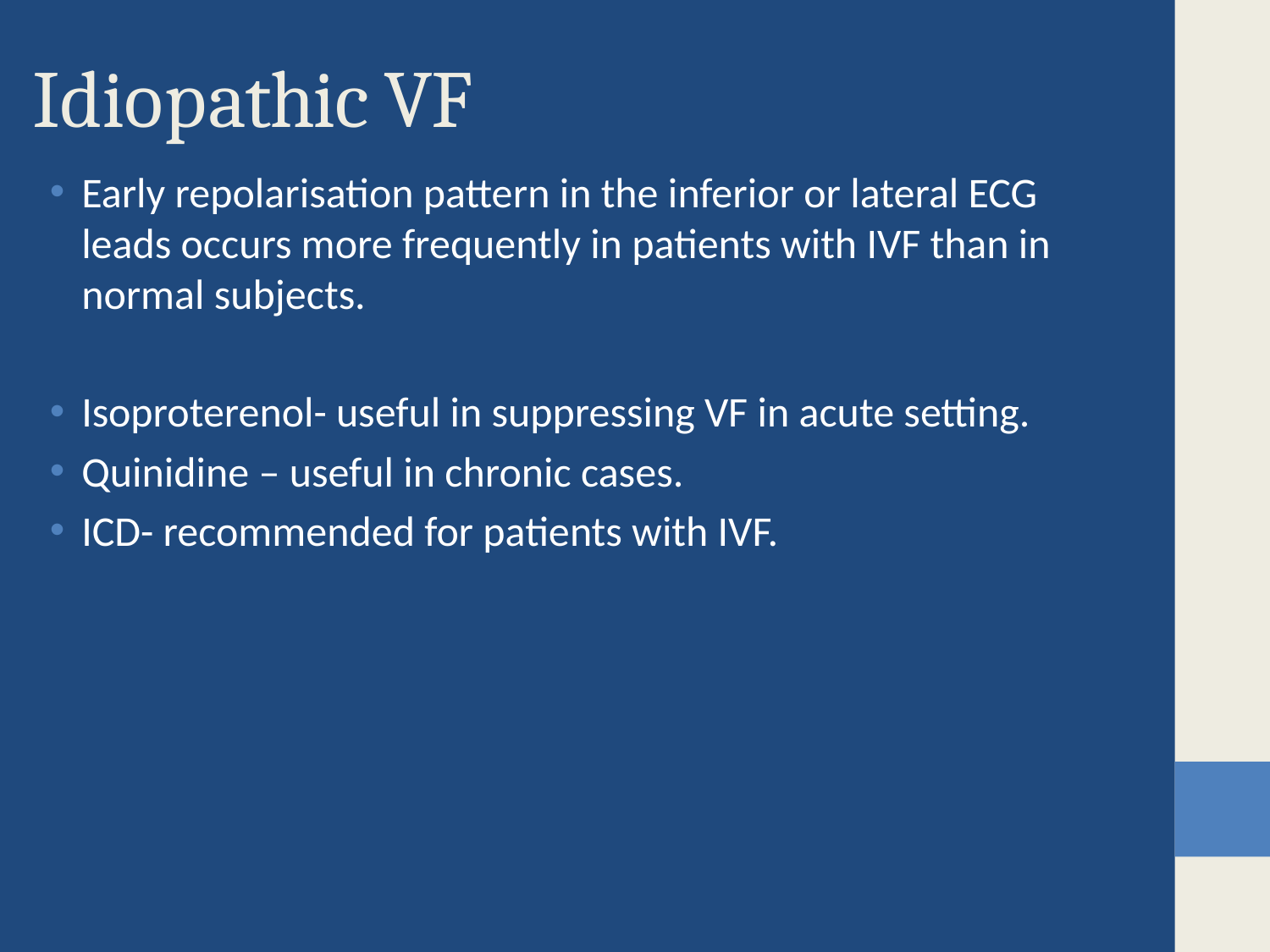

# Idiopathic VF
Early repolarisation pattern in the inferior or lateral ECG leads occurs more frequently in patients with IVF than in normal subjects.

Isoproterenol- useful in suppressing VF in acute setting.
Quinidine – useful in chronic cases.
ICD- recommended for patients with IVF.